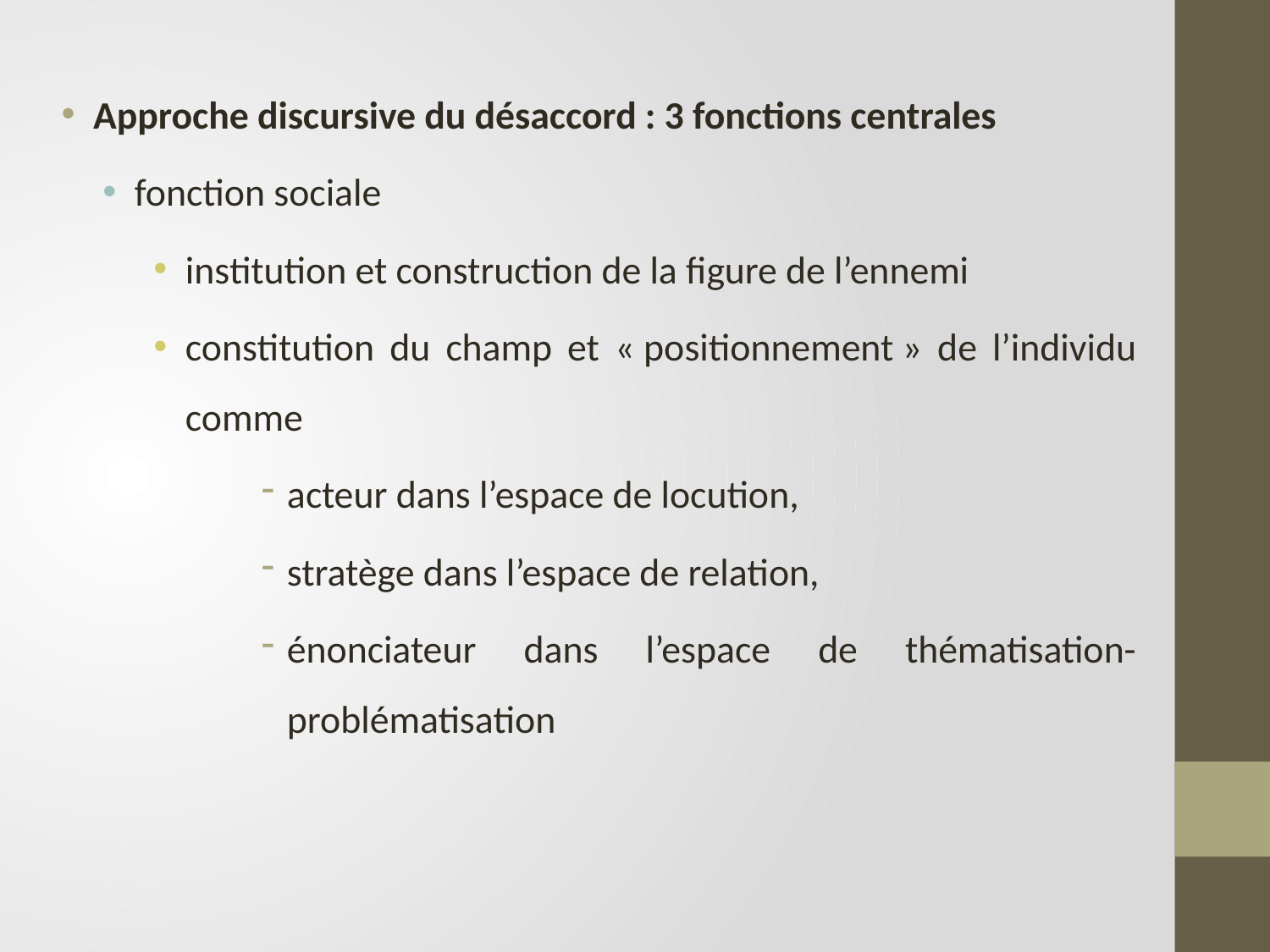

Approche discursive du désaccord : 3 fonctions centrales
fonction sociale
institution et construction de la figure de l’ennemi
constitution du champ et « positionnement » de l’individu comme
acteur dans l’espace de locution,
stratège dans l’espace de relation,
énonciateur dans l’espace de thématisation-problématisation